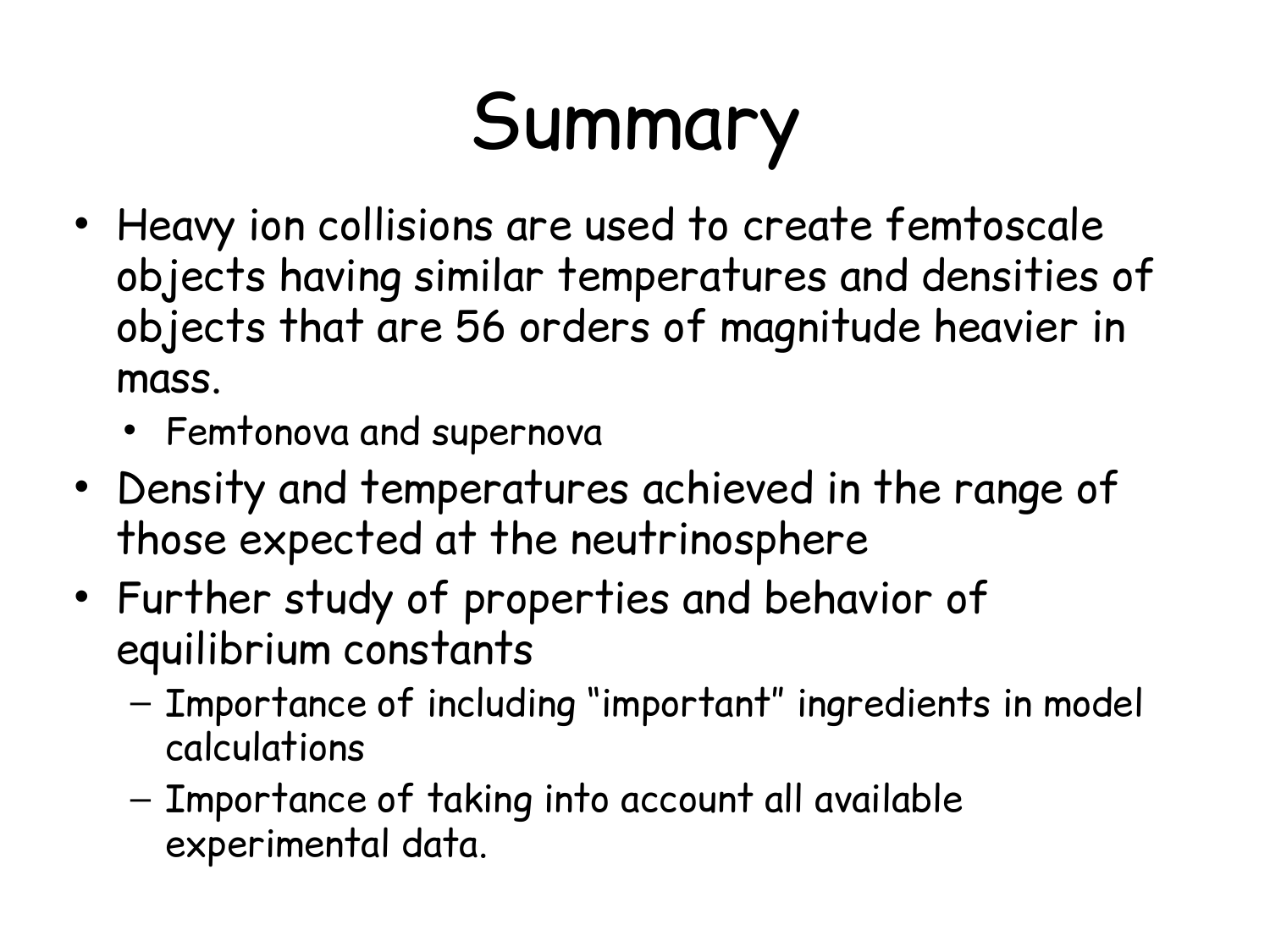

# Summary
Heavy ion collisions are used to create femtoscale objects having similar temperatures and densities of objects that are 56 orders of magnitude heavier in mass.
Femtonova and supernova
Density and temperatures achieved in the range of those expected at the neutrinosphere
Further study of properties and behavior of equilibrium constants
Importance of including “important” ingredients in model calculations
Importance of taking into account all available experimental data.